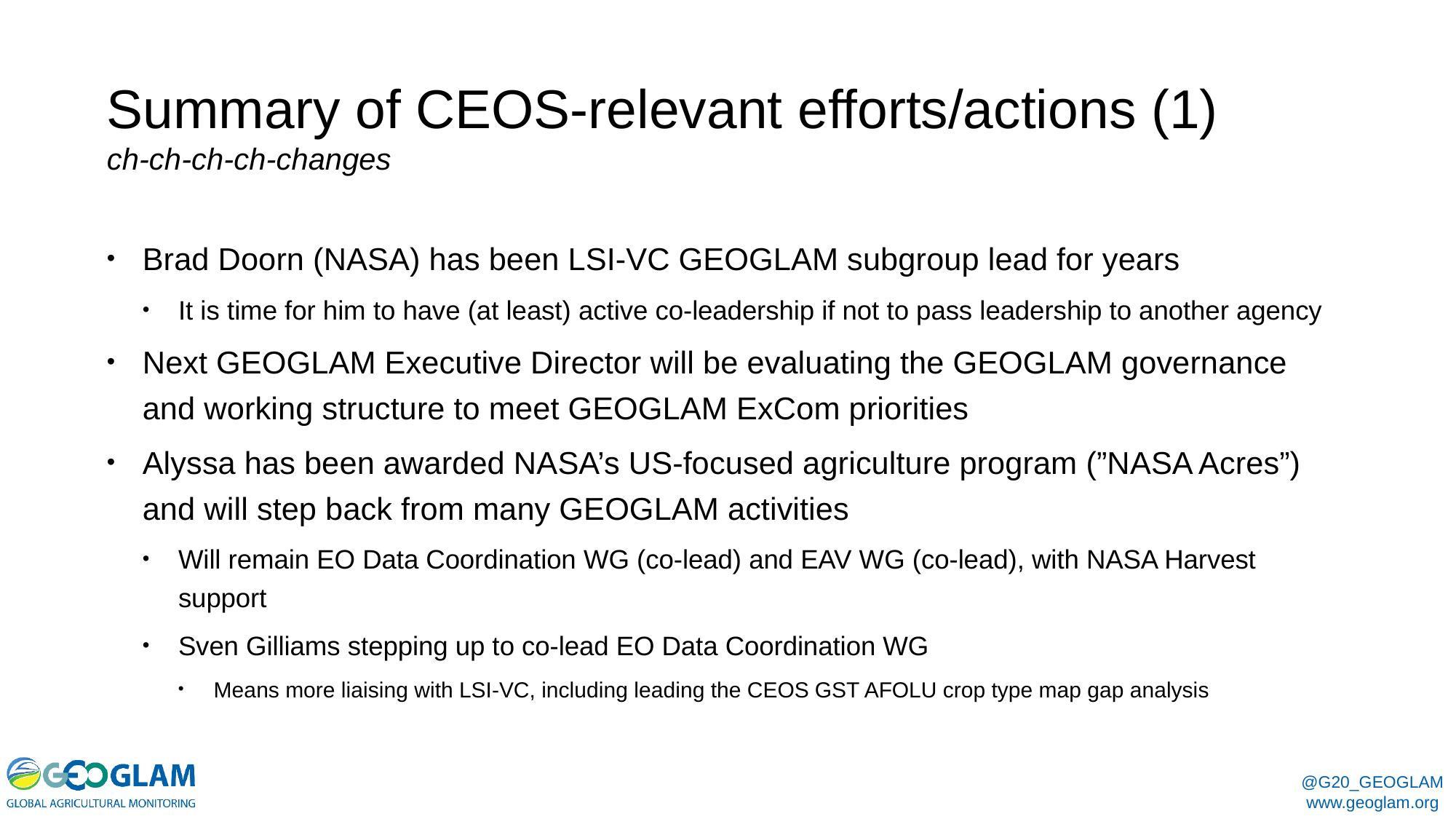

# Summary of CEOS-relevant efforts/actions (1) ch-ch-ch-ch-changes
Brad Doorn (NASA) has been LSI-VC GEOGLAM subgroup lead for years
It is time for him to have (at least) active co-leadership if not to pass leadership to another agency
Next GEOGLAM Executive Director will be evaluating the GEOGLAM governance and working structure to meet GEOGLAM ExCom priorities
Alyssa has been awarded NASA’s US-focused agriculture program (”NASA Acres”) and will step back from many GEOGLAM activities
Will remain EO Data Coordination WG (co-lead) and EAV WG (co-lead), with NASA Harvest support
Sven Gilliams stepping up to co-lead EO Data Coordination WG
Means more liaising with LSI-VC, including leading the CEOS GST AFOLU crop type map gap analysis